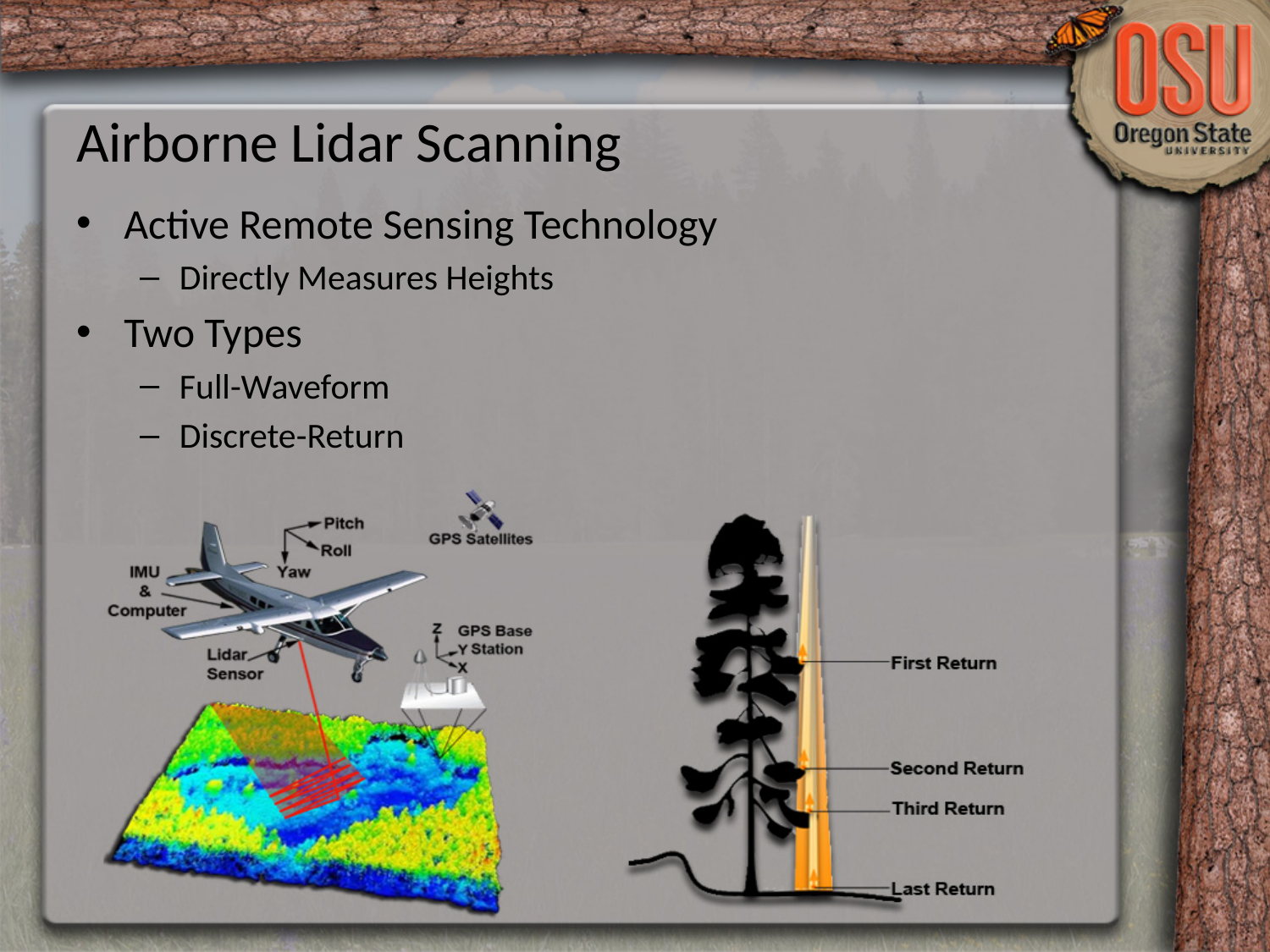

# Airborne Lidar Scanning
Active Remote Sensing Technology
Directly Measures Heights
Two Types
Full-Waveform
Discrete-Return